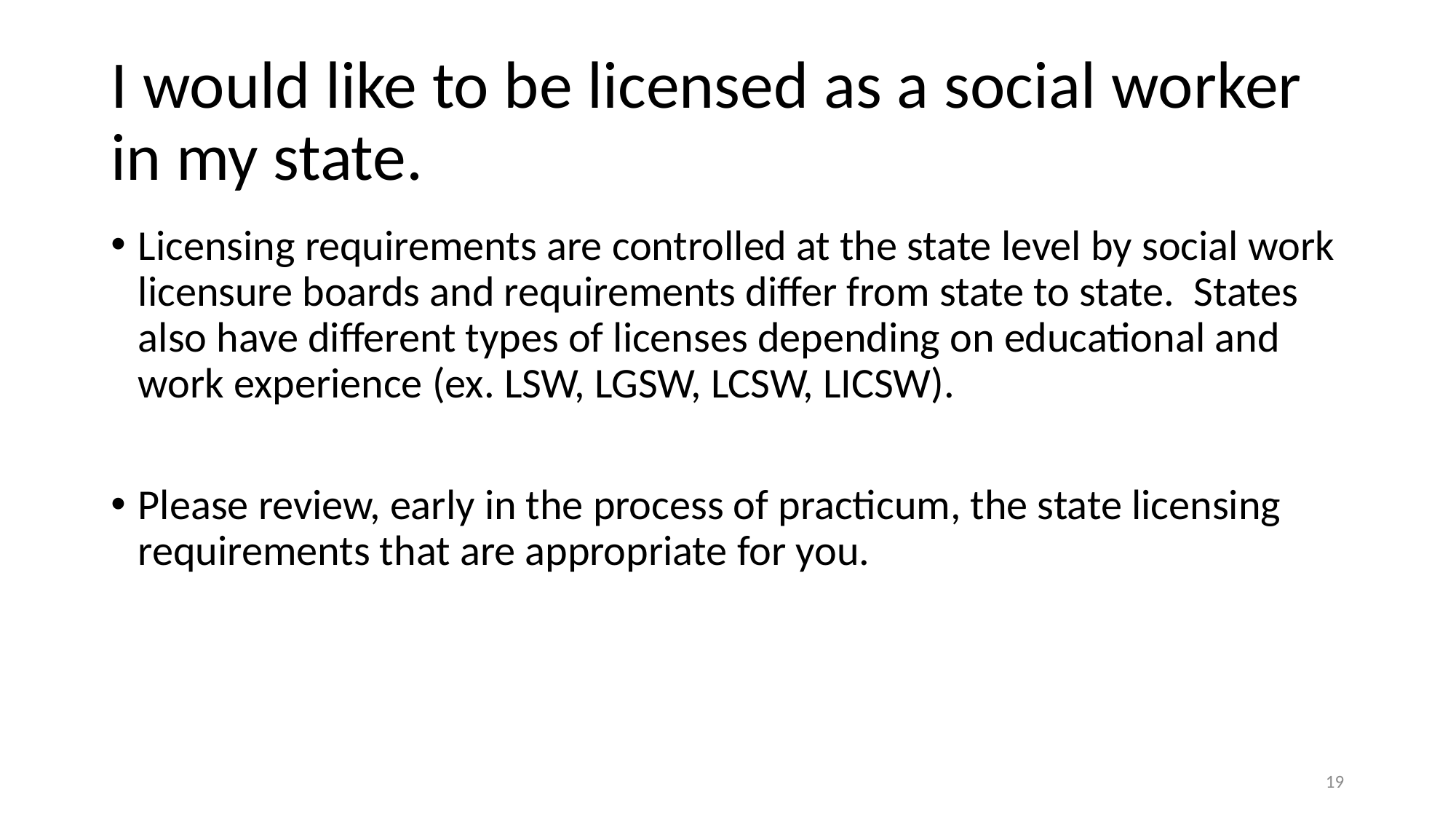

# I would like to be licensed as a social worker in my state.
Licensing requirements are controlled at the state level by social work licensure boards and requirements differ from state to state.  States also have different types of licenses depending on educational and work experience (ex. LSW, LGSW, LCSW, LICSW).

Please review, early in the process of practicum, the state licensing requirements that are appropriate for you.
19